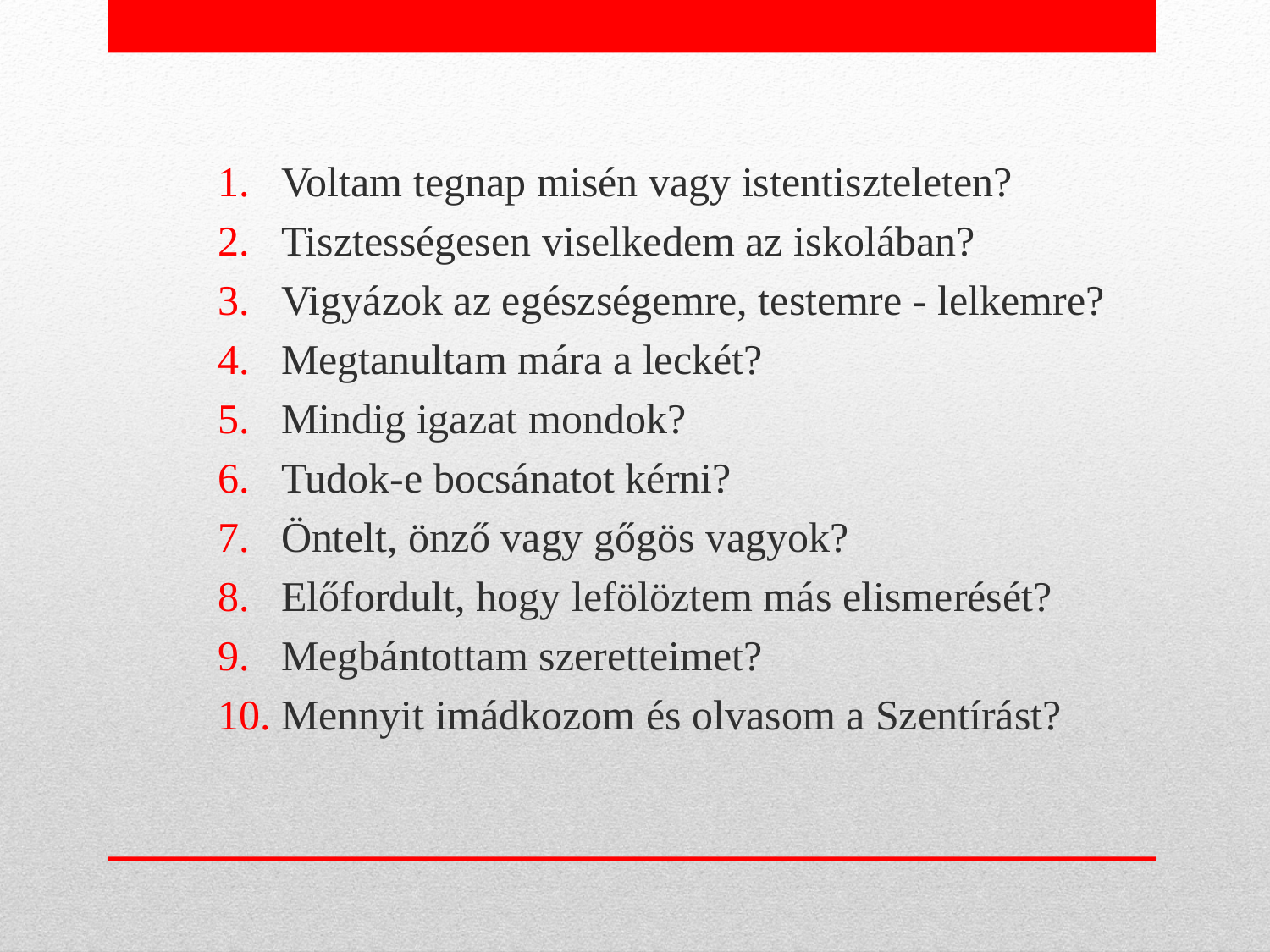

Voltam tegnap misén vagy istentiszteleten?
Tisztességesen viselkedem az iskolában?
Vigyázok az egészségemre, testemre - lelkemre?
Megtanultam mára a leckét?
Mindig igazat mondok?
Tudok-e bocsánatot kérni?
Öntelt, önző vagy gőgös vagyok?
Előfordult, hogy lefölöztem más elismerését?
Megbántottam szeretteimet?
Mennyit imádkozom és olvasom a Szentírást?